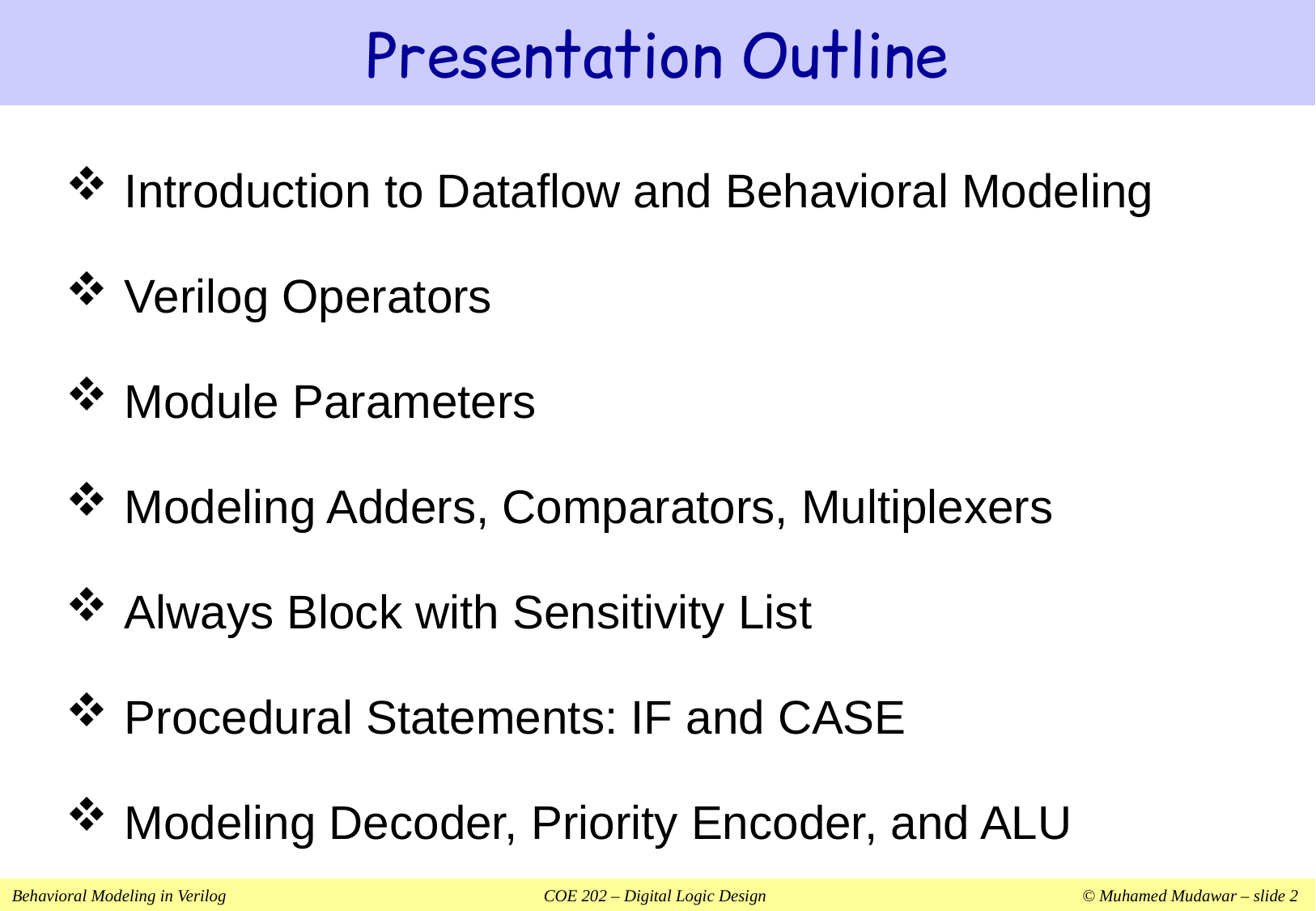

# Presentation Outline
Introduction to Dataflow and Behavioral Modeling
Verilog Operators
Module Parameters
Modeling Adders, Comparators, Multiplexers
Always Block with Sensitivity List
Procedural Statements: IF and CASE
Modeling Decoder, Priority Encoder, and ALU